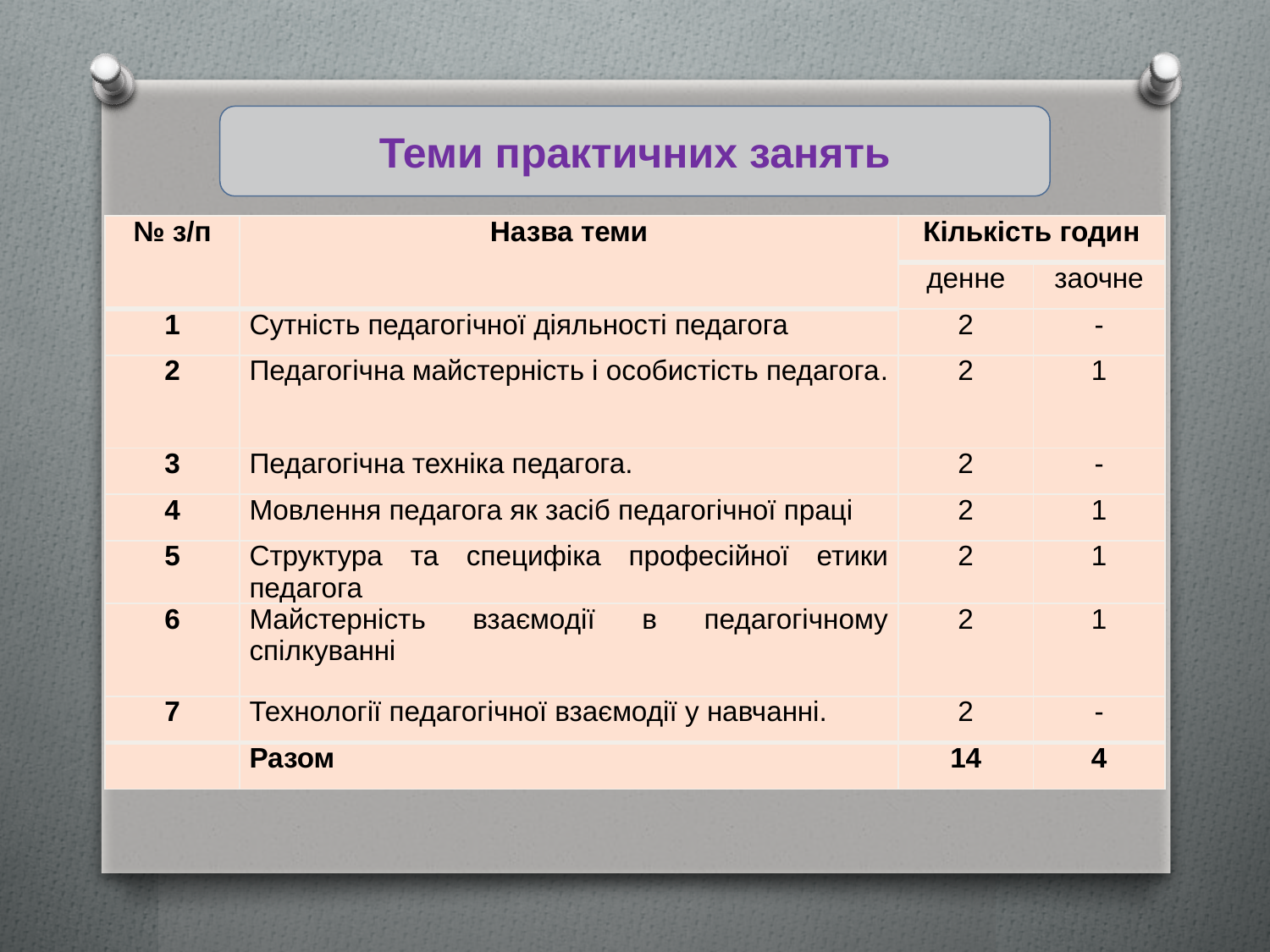

Теми практичних занять
| № з/п | Назва теми | Кількість годин |  |
| --- | --- | --- | --- |
|  |  | денне | заочне |
| 1 | Сутність педагогічної діяльності педагога | 2 | - |
| 2 | Педагогічна майстерність і особистість педагога. | 2 | 1 |
| 3 | Педагогічна техніка педагога. | 2 | - |
| 4 | Мовлення педагога як засіб педагогічної праці | 2 | 1 |
| 5 | Структура та специфіка професійної етики педагога | 2 | 1 |
| 6 | Майстерність взаємодії в педагогічному спілкуванні | 2 | 1 |
| 7 | Технології педагогічної взаємодії у навчанні. | 2 | - |
|  | Разом | 14 | 4 |